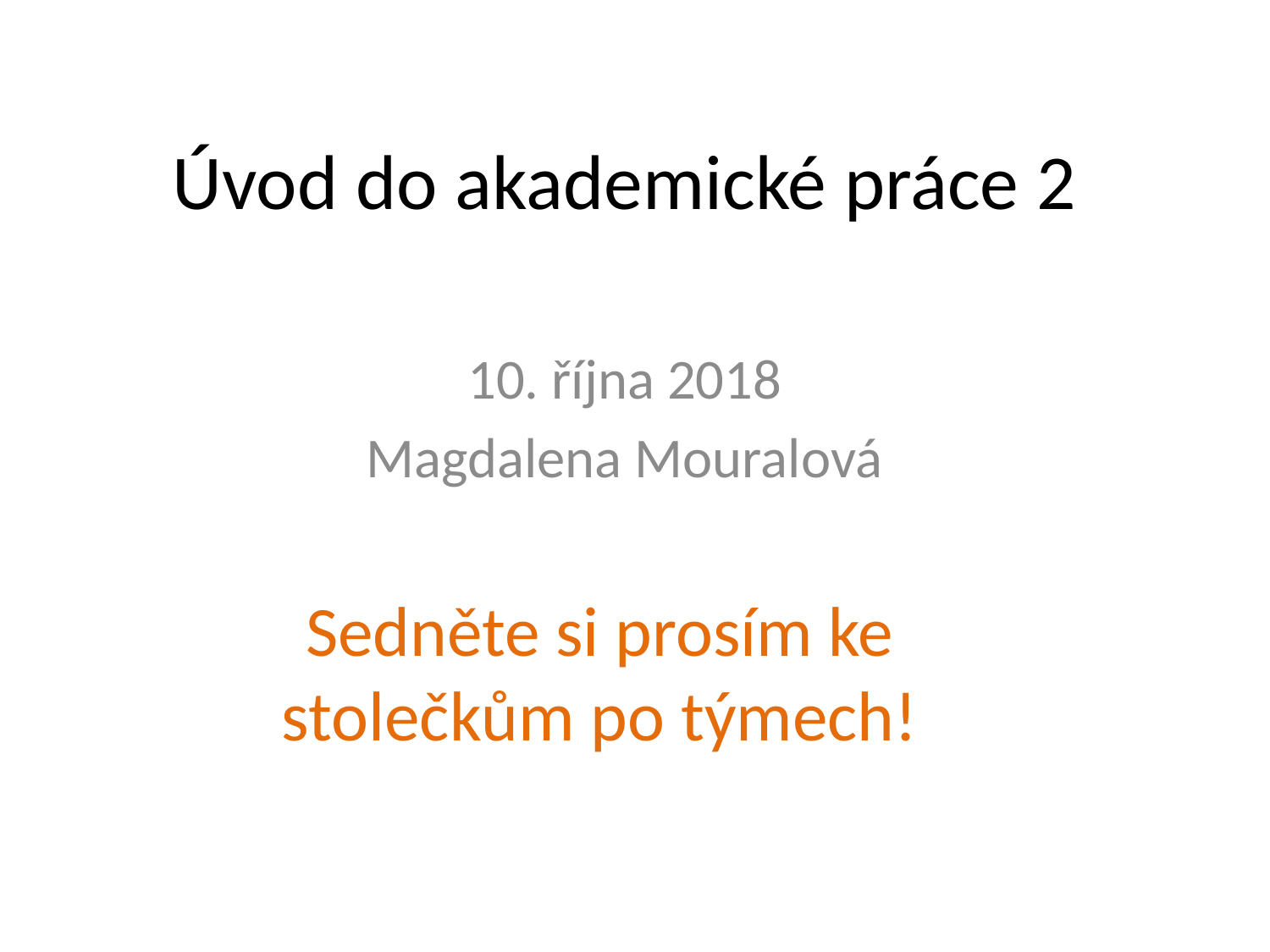

# Úvod do akademické práce 2
10. října 2018
Magdalena Mouralová
Sedněte si prosím ke stolečkům po týmech!